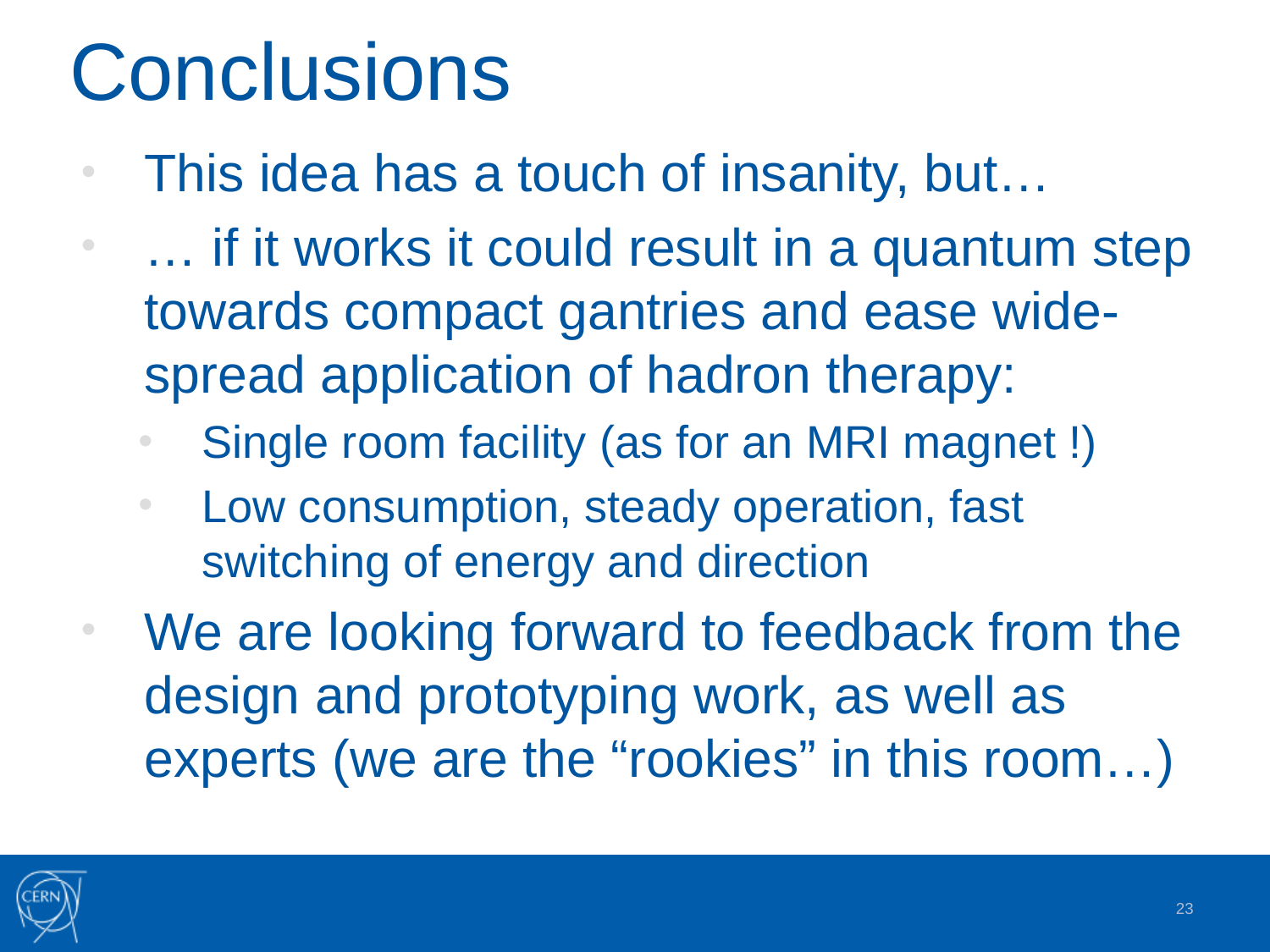

# Conclusions
This idea has a touch of insanity, but…
… if it works it could result in a quantum step towards compact gantries and ease wide-spread application of hadron therapy:
Single room facility (as for an MRI magnet !)
Low consumption, steady operation, fast switching of energy and direction
We are looking forward to feedback from the design and prototyping work, as well as experts (we are the “rookies” in this room…)
23